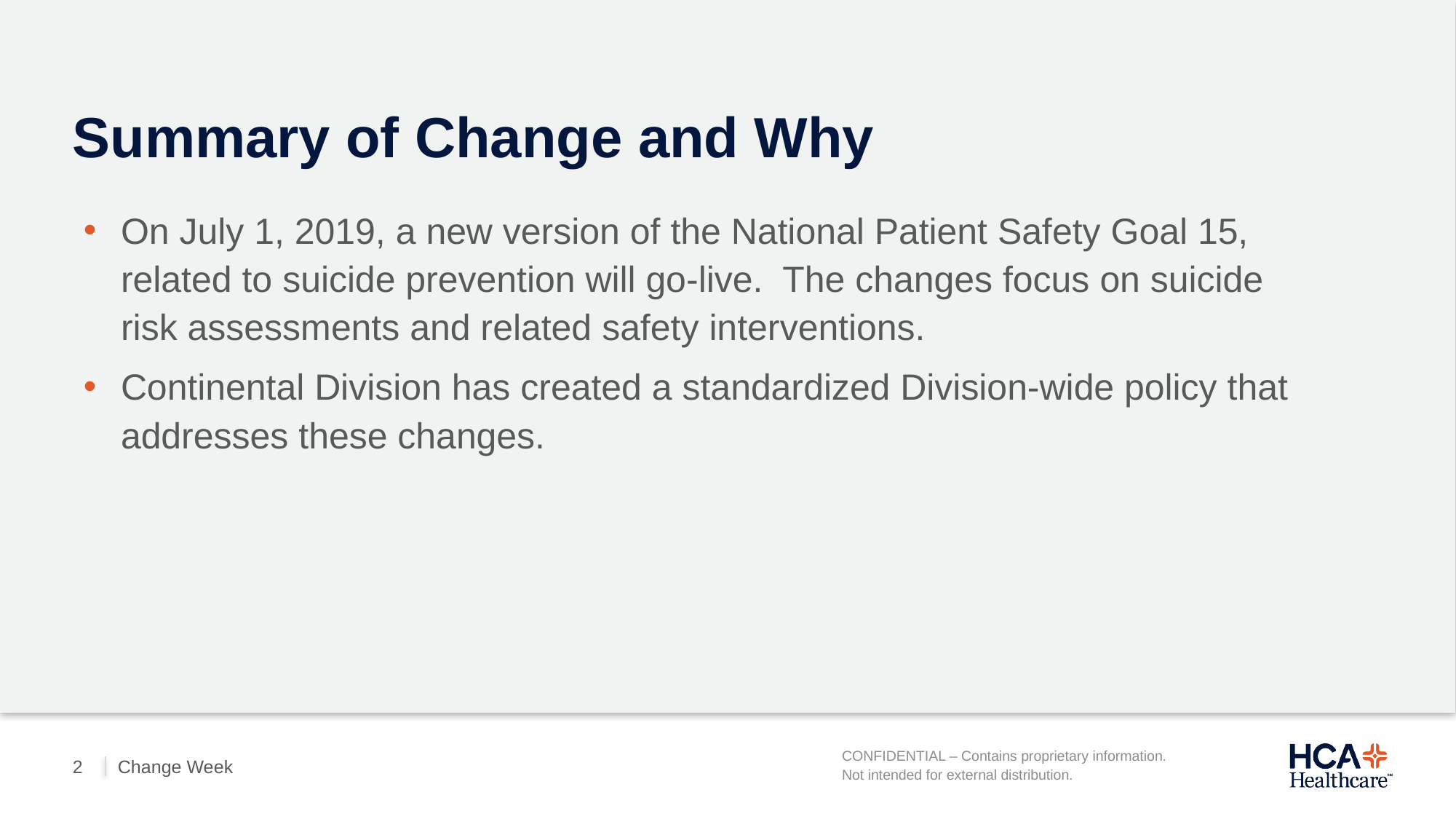

# Summary of Change and Why
On July 1, 2019, a new version of the National Patient Safety Goal 15, related to suicide prevention will go-live.  The changes focus on suicide risk assessments and related safety interventions.
Continental Division has created a standardized Division-wide policy that addresses these changes.
Change Week